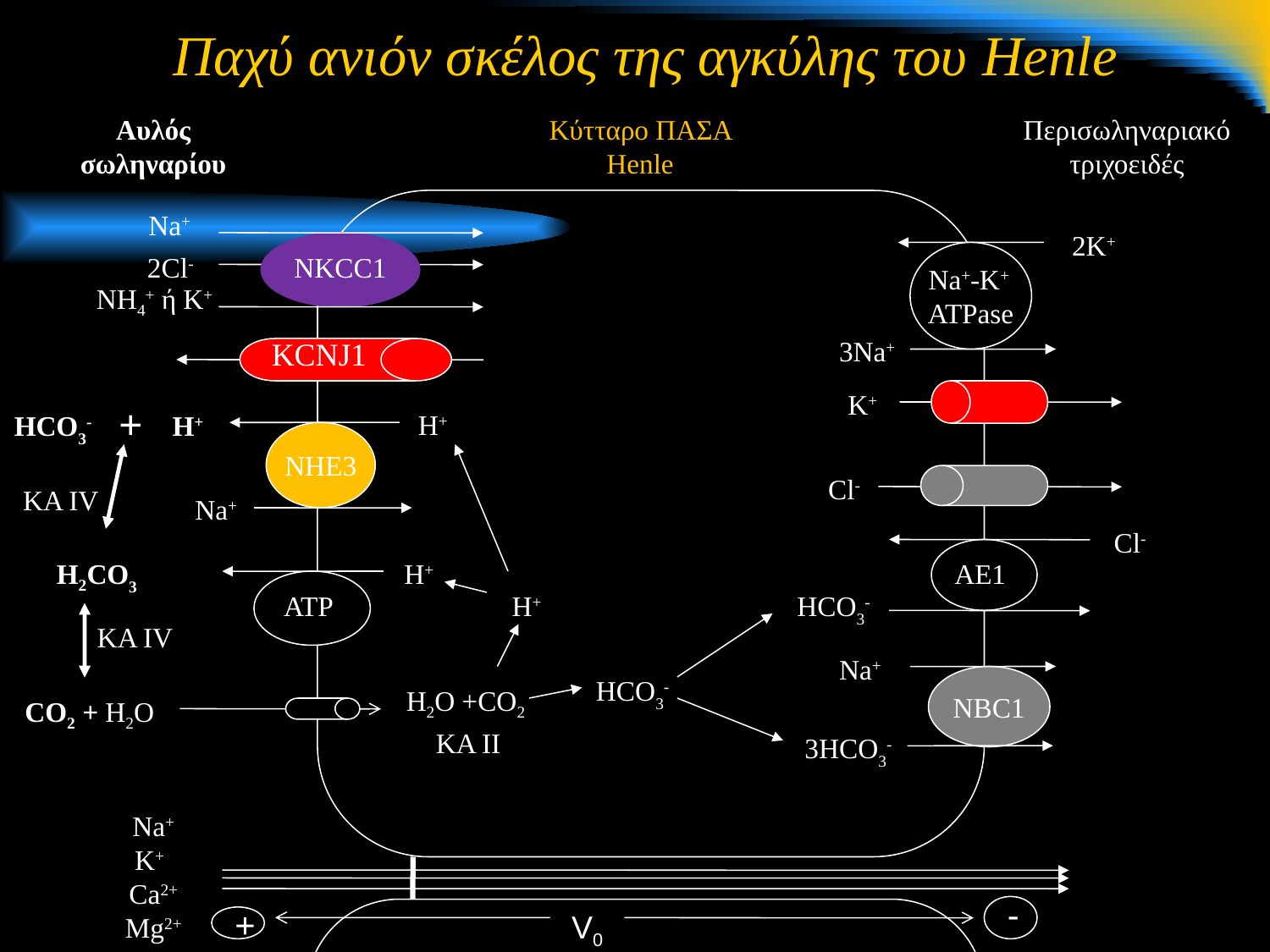

# Παχύ ανιόν σκέλος της αγκύλης του Henle
Αυλός σωληναρίου
Κύτταρο ΠΑΣΑ Henle
Περισωληναριακό τριχοειδές

Na+
2K+

Na+-K+
ATPase
2Cl-
NKCC1
NH4+ ή K+
3Na+
KCNJ1

K+

+
Η+
HCO3-
Η+

NHE3

Cl-
ΚA IV
Na+

Cl-

H2CO3
Η+
AE1

ATP

Η+
HCO3-

ΚA IV

Na+
HCO3-

NBC1
H2O +CO2
CO2 + H2O

ΚA II
3HCO3-

Na+ K+   Ca2+ Mg2+
-
+

V0